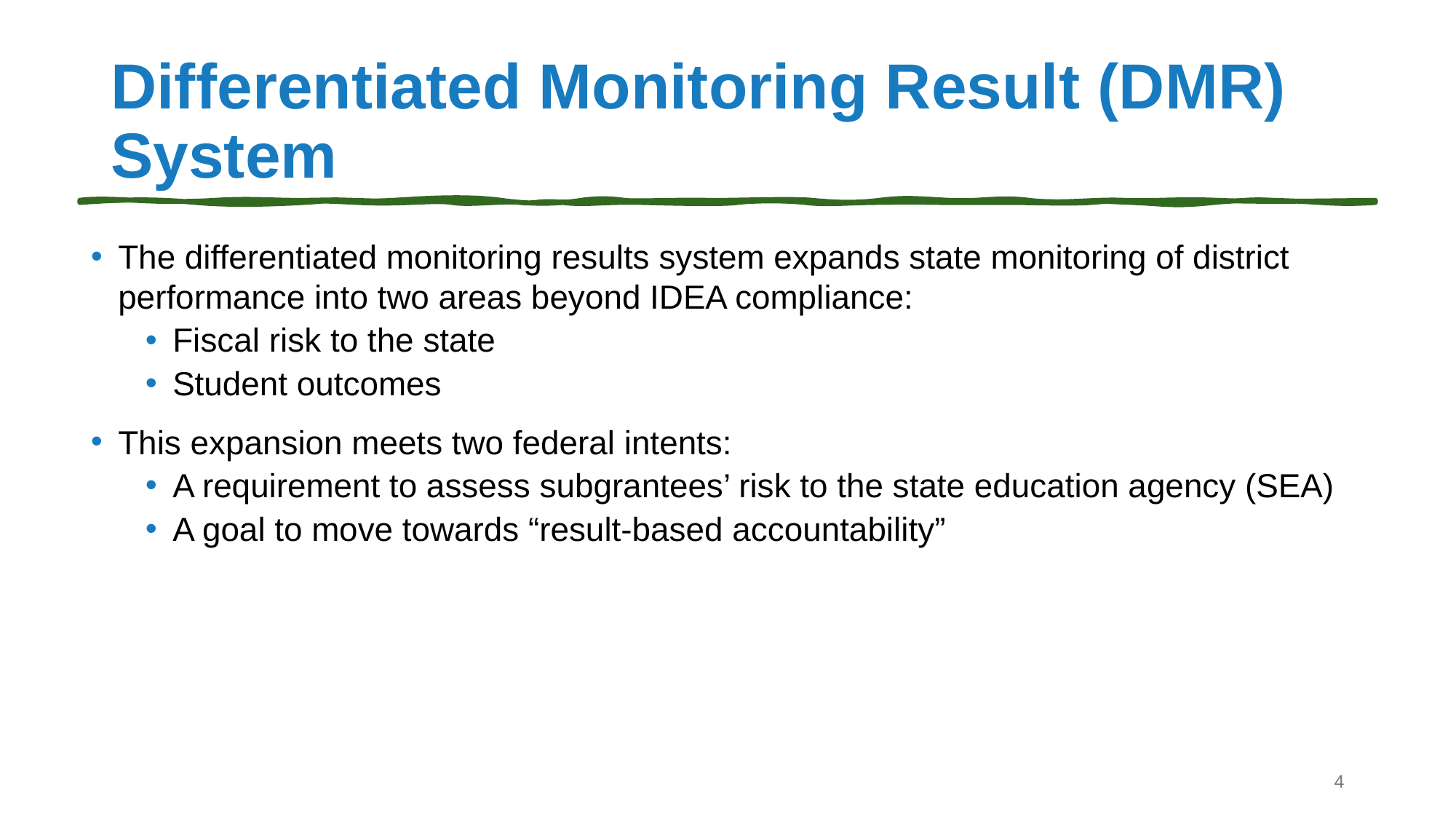

# Differentiated Monitoring Result (DMR) System

The differentiated monitoring results system expands state monitoring of district performance into two areas beyond IDEA compliance:
Fiscal risk to the state
Student outcomes
This expansion meets two federal intents:
A requirement to assess subgrantees’ risk to the state education agency (SEA)
A goal to move towards “result-based accountability”

4